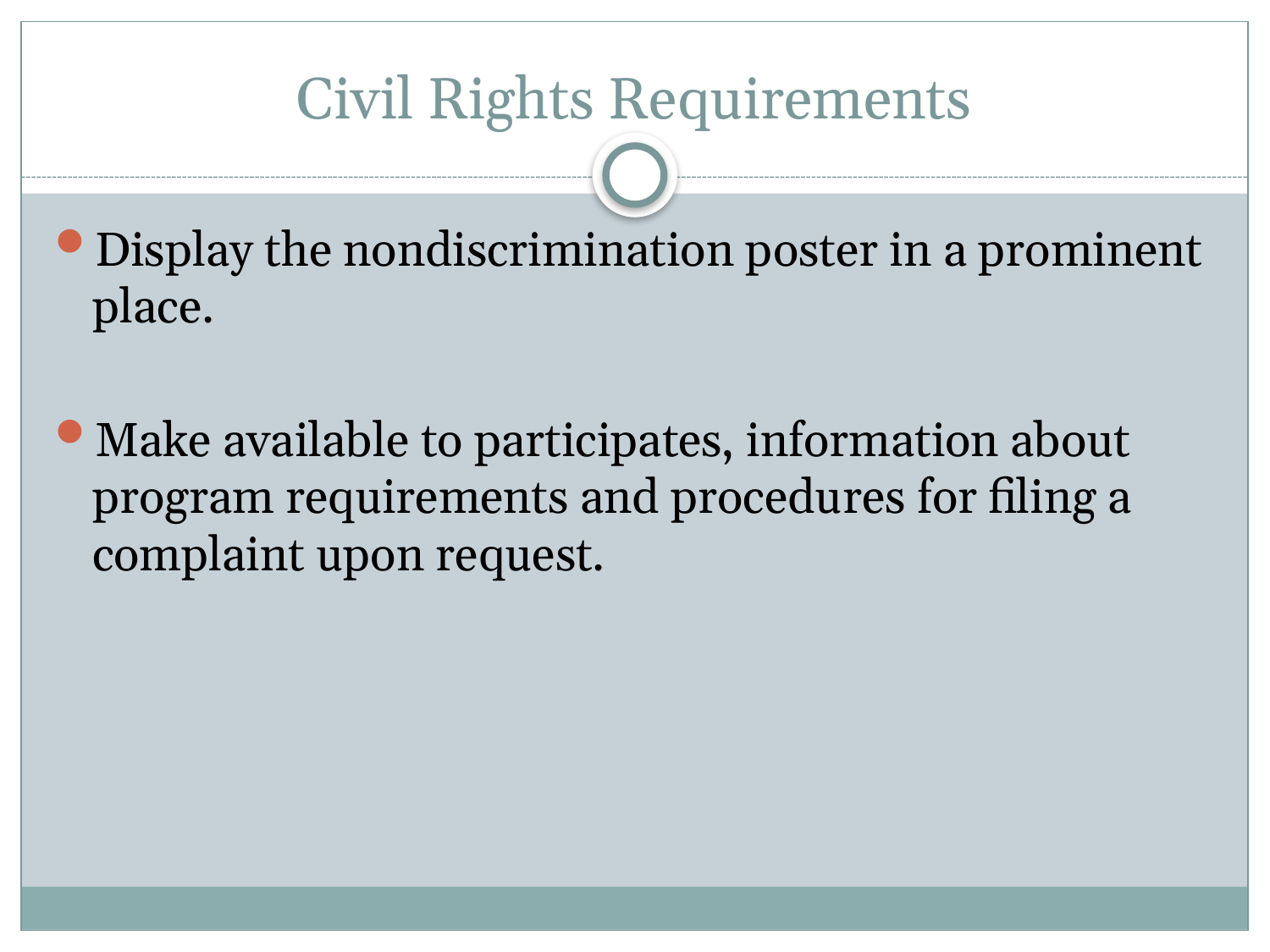

# Civil Rights Requirements
Display the nondiscrimination poster in a prominent place.

Make available to participates, information about program requirements and procedures for filing a complaint upon request.